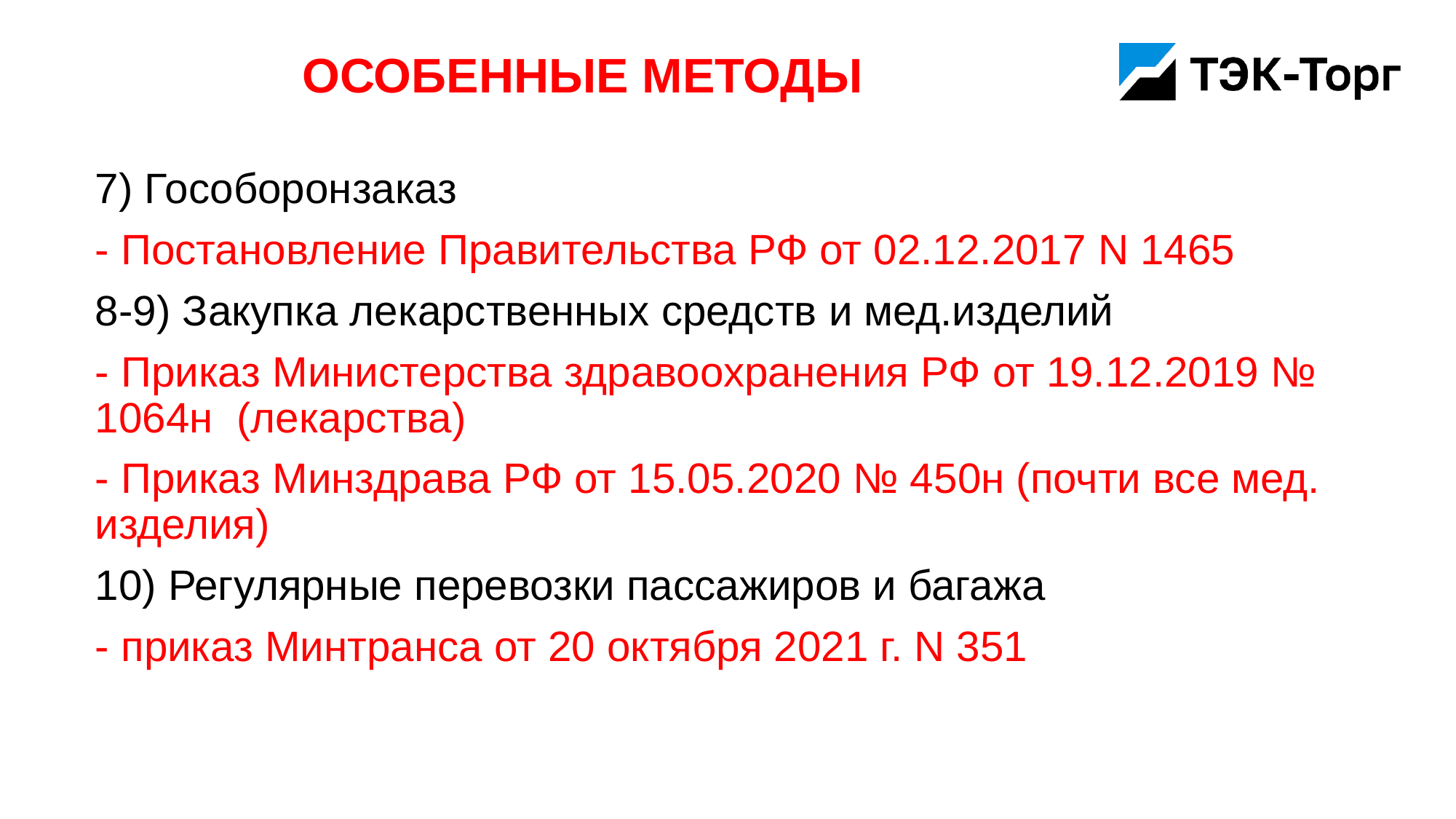

# Особенные методы
7) Гособоронзаказ
- Постановление Правительства РФ от 02.12.2017 N 1465
8-9) Закупка лекарственных средств и мед.изделий
- Приказ Министерства здравоохранения РФ от 19.12.2019 № 1064н  (лекарства)
- Приказ Минздрава РФ от 15.05.2020 № 450н (почти все мед. изделия)
10) Регулярные перевозки пассажиров и багажа
- приказ Минтранса от 20 октября 2021 г. N 351